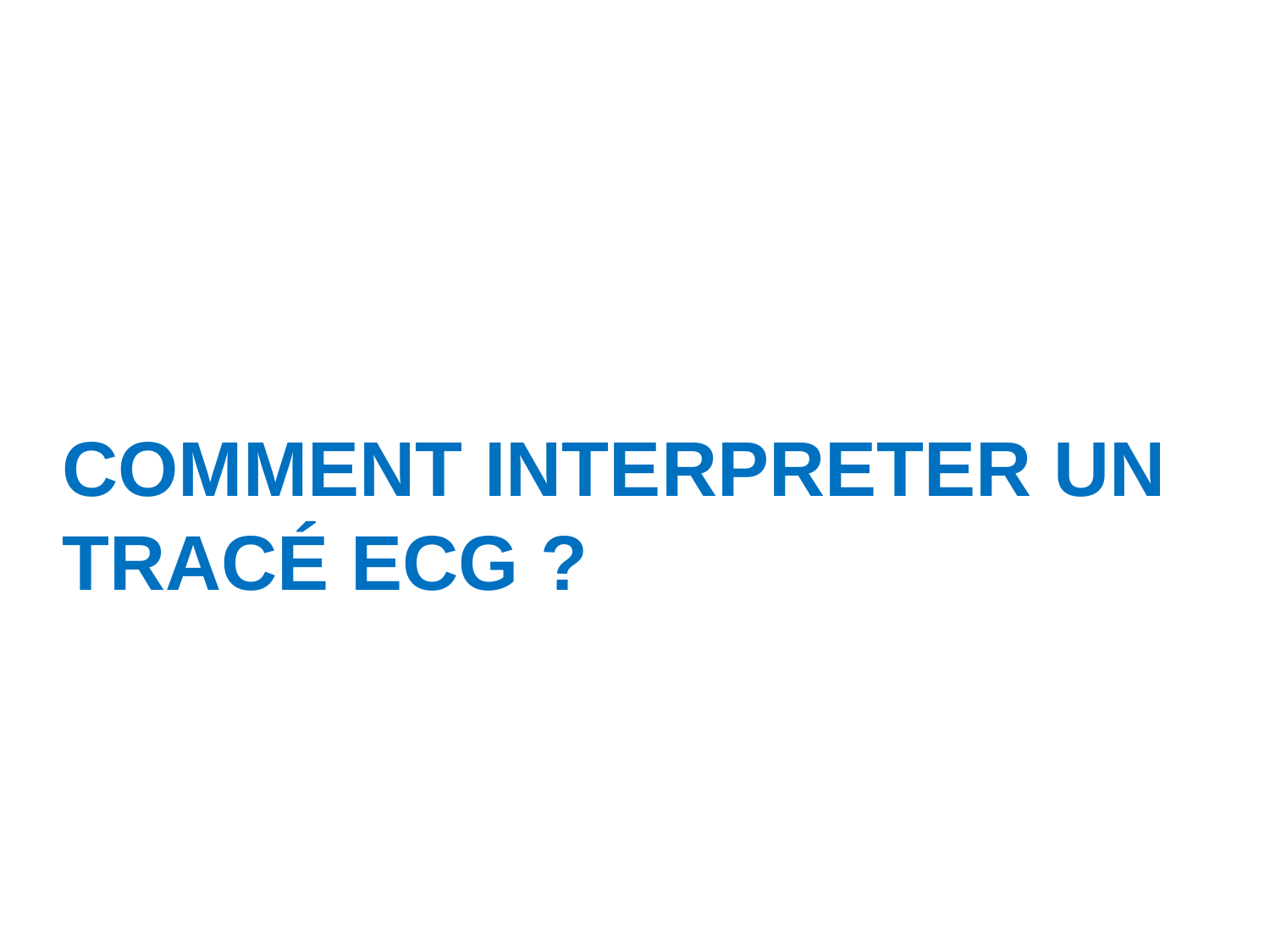

COMMENT INTERPRETER UN TRACÉ ECG ?
#